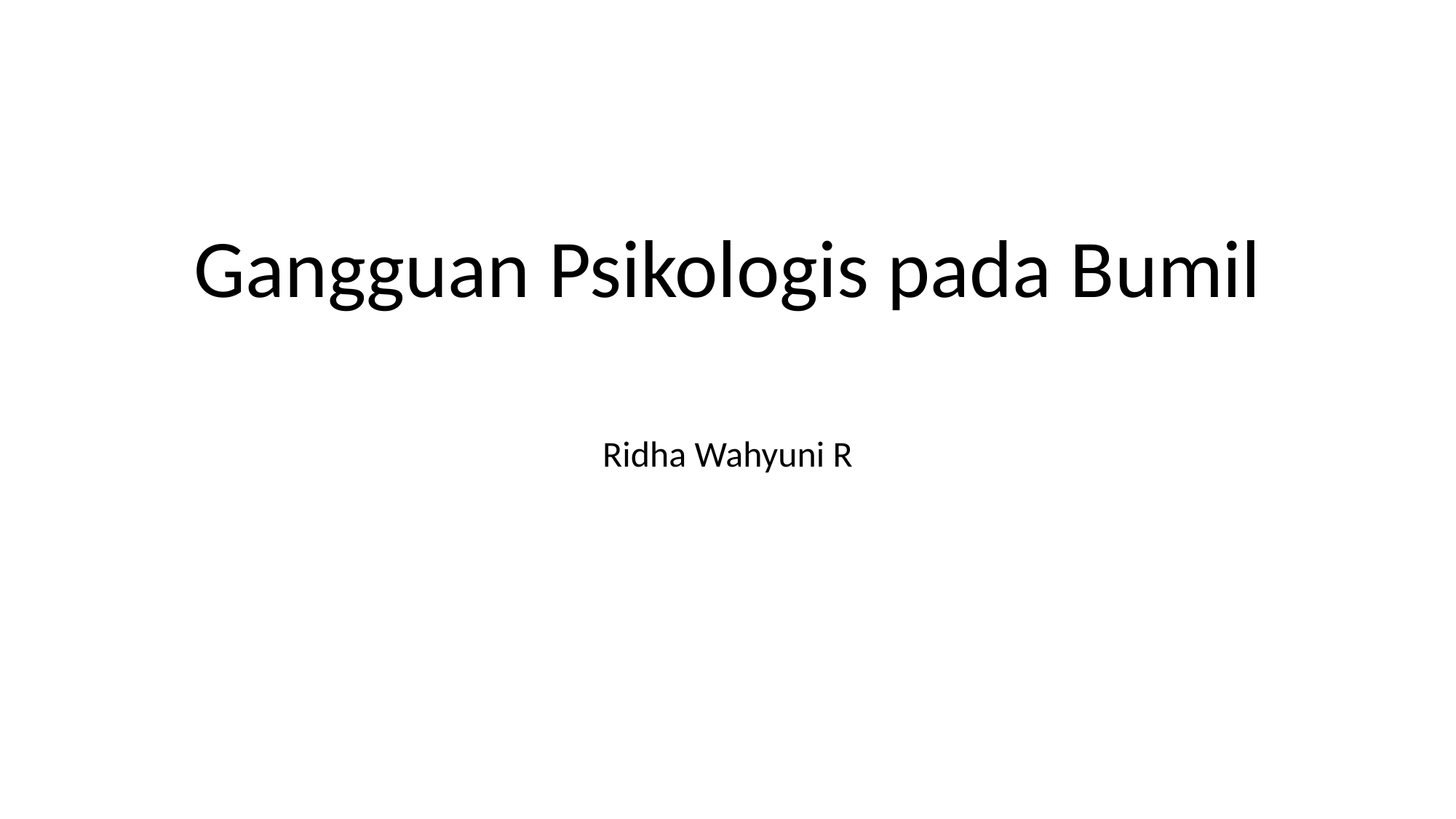

# Gangguan Psikologis pada Bumil
Ridha Wahyuni R